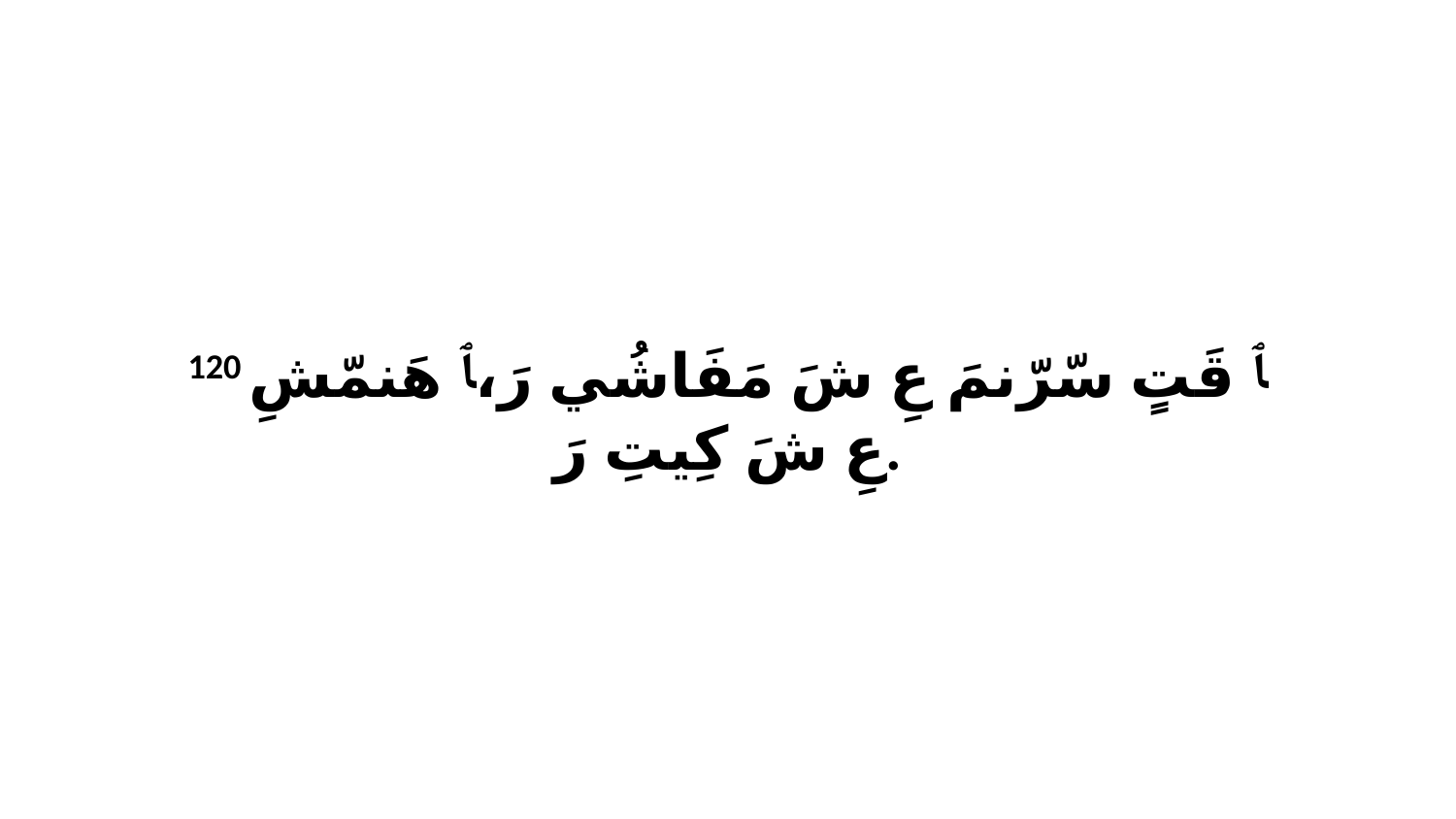

120 ﭑ قَتٍ سّرّنمَ عِ شَ مَفَاشُي رَ،ﭑ هَنمّشِ عِ شَ كِيتِ رَ.